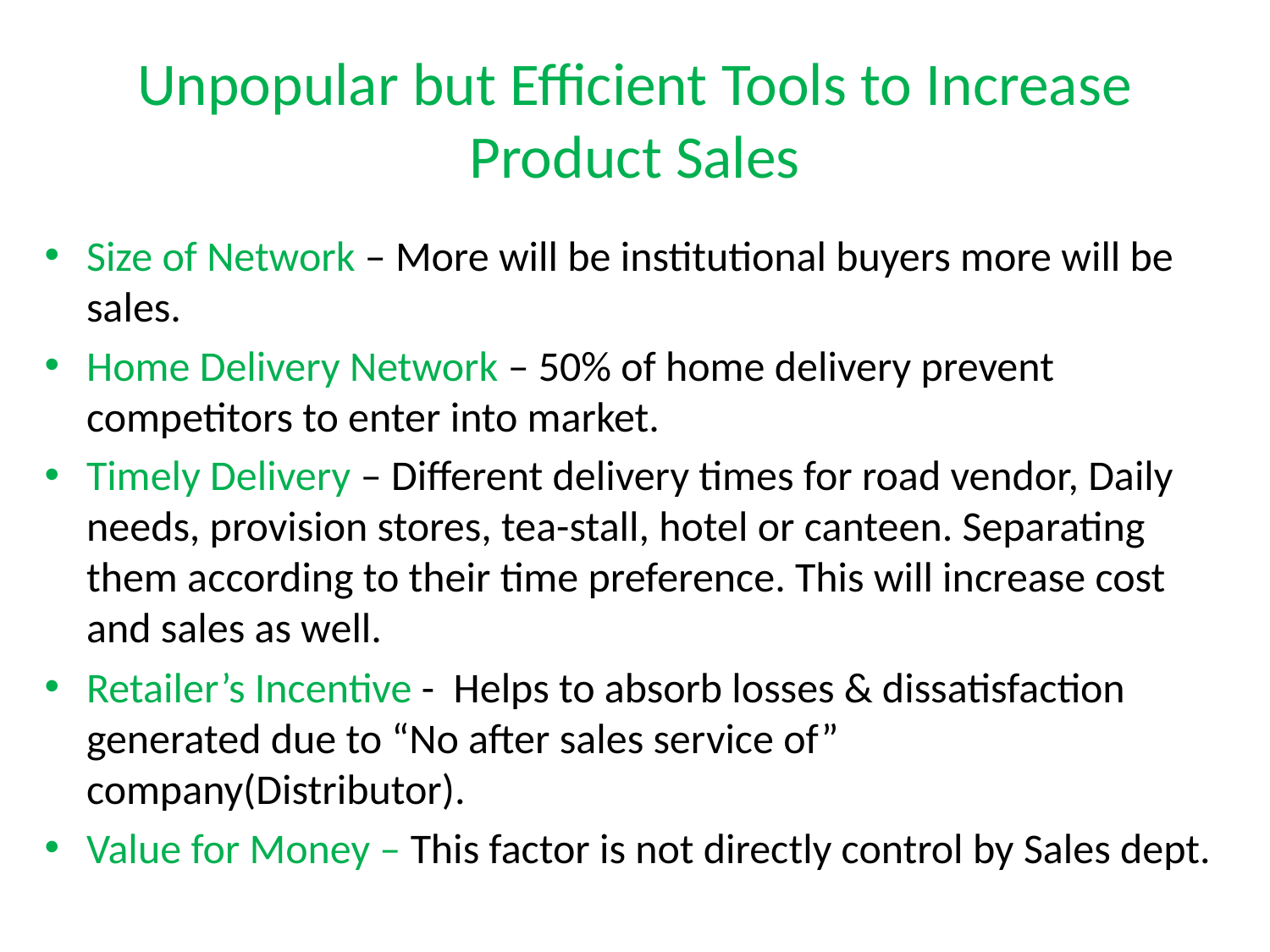

# Unpopular but Efficient Tools to Increase Product Sales
Size of Network – More will be institutional buyers more will be sales.
Home Delivery Network – 50% of home delivery prevent competitors to enter into market.
Timely Delivery – Different delivery times for road vendor, Daily needs, provision stores, tea-stall, hotel or canteen. Separating them according to their time preference. This will increase cost and sales as well.
Retailer’s Incentive -  Helps to absorb losses & dissatisfaction generated due to “No after sales service of” company(Distributor).
Value for Money – This factor is not directly control by Sales dept.